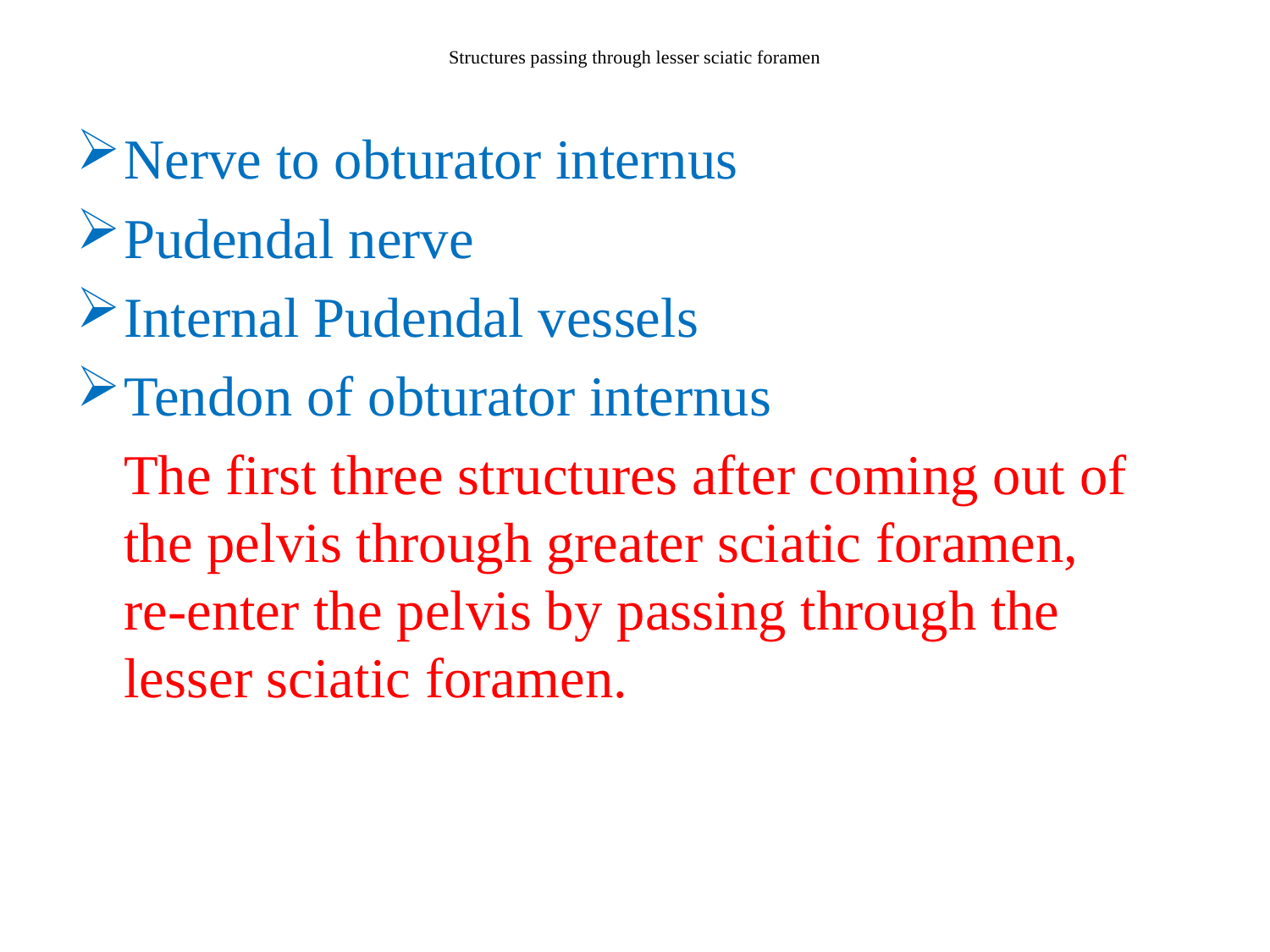

# Structures passing through lesser sciatic foramen
Nerve to obturator internus
Pudendal nerve
Internal Pudendal vessels
Tendon of obturator internus
	The first three structures after coming out of the pelvis through greater sciatic foramen,    re-enter the pelvis by passing through the lesser sciatic foramen.